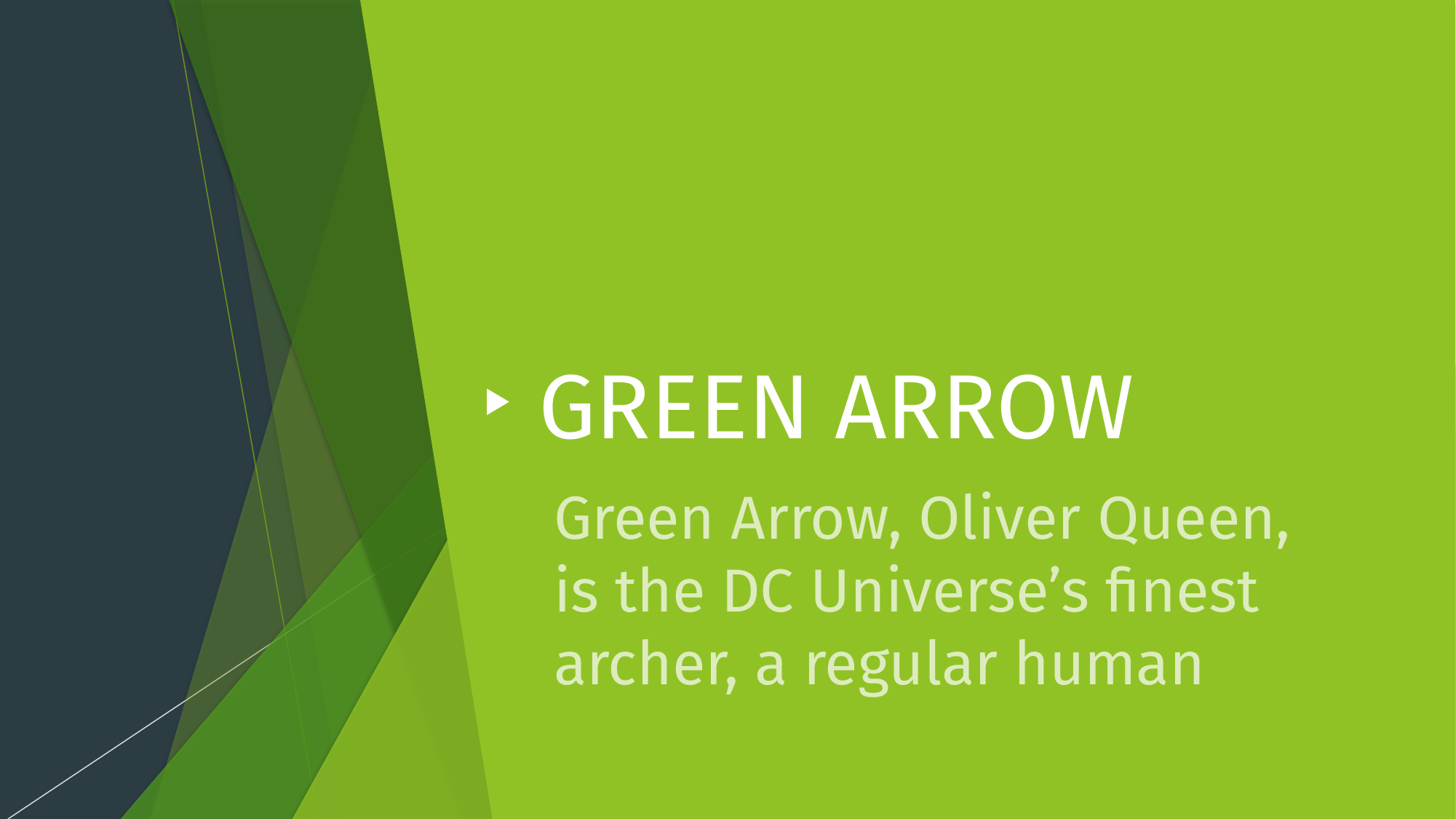

# GREEN ARROW

Green Arrow, Oliver Queen, is the DC Universe’s finest archer, a regular human